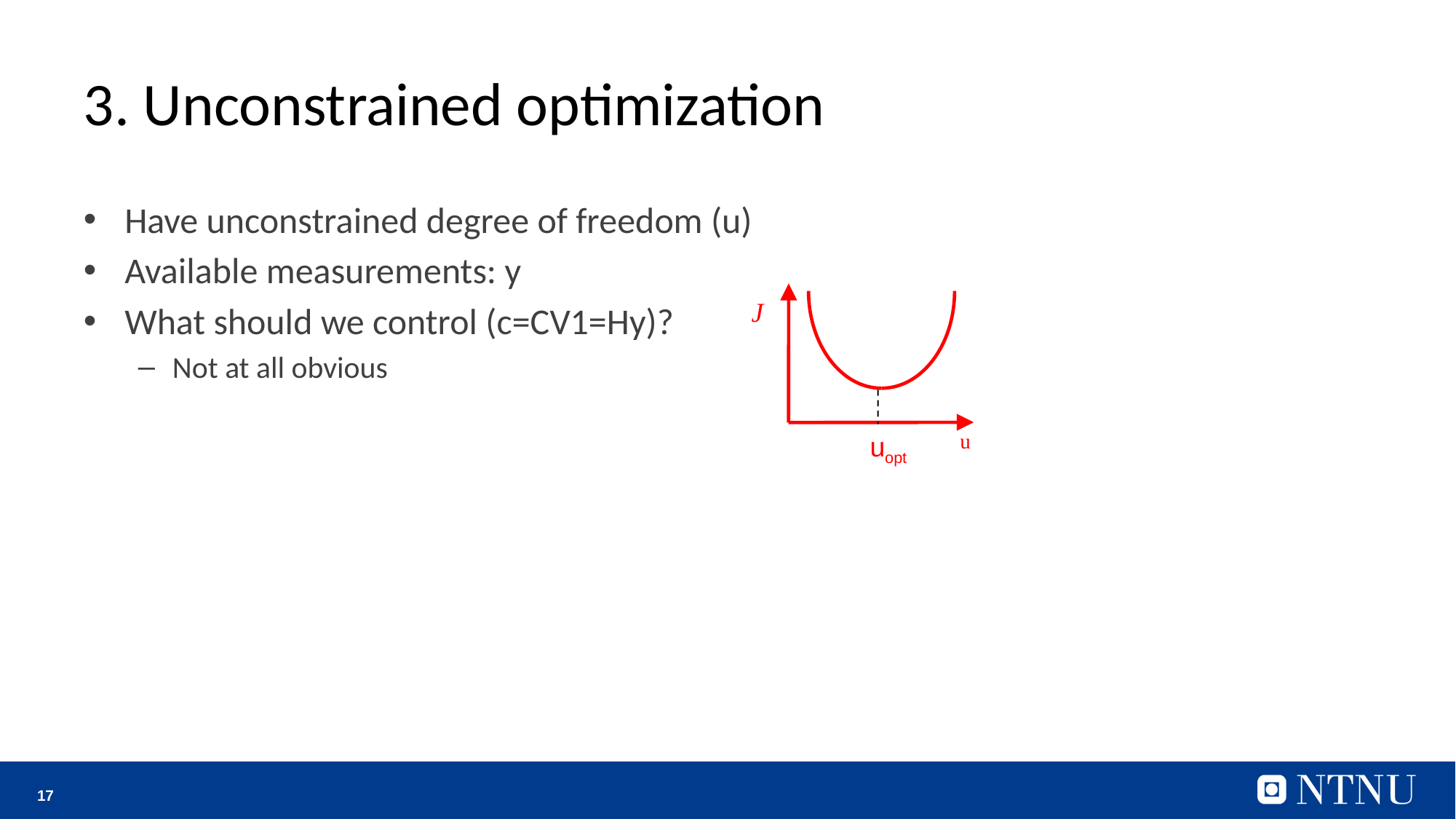

# 3. Unconstrained optimization
Have unconstrained degree of freedom (u)
Available measurements: y
What should we control (c=CV1=Hy)?
Not at all obvious

J

u

uopt